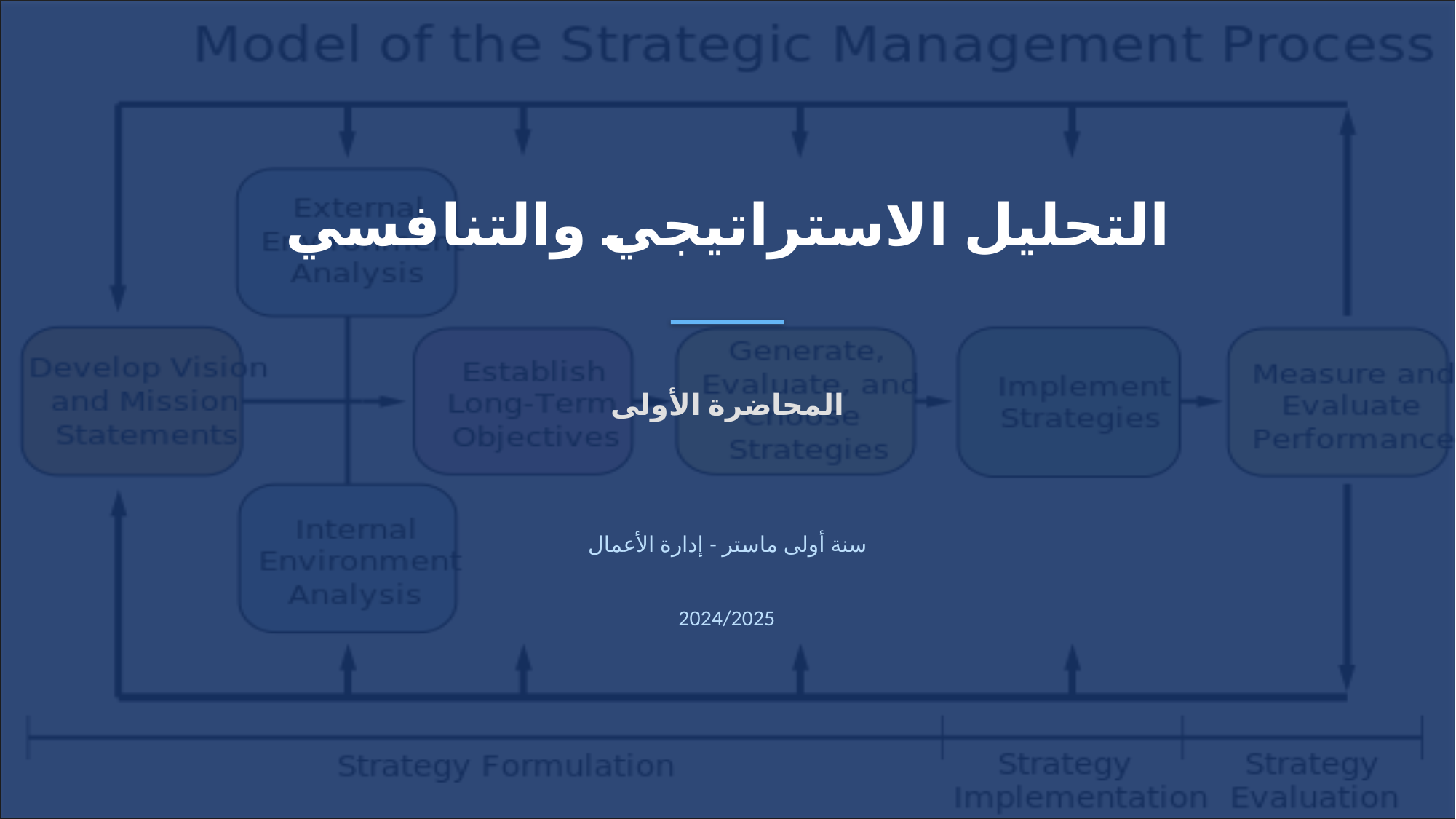

التحليل الاستراتيجي والتنافسي

المحاضرة الأولى
سنة أولى ماستر - إدارة الأعمال
2024/2025